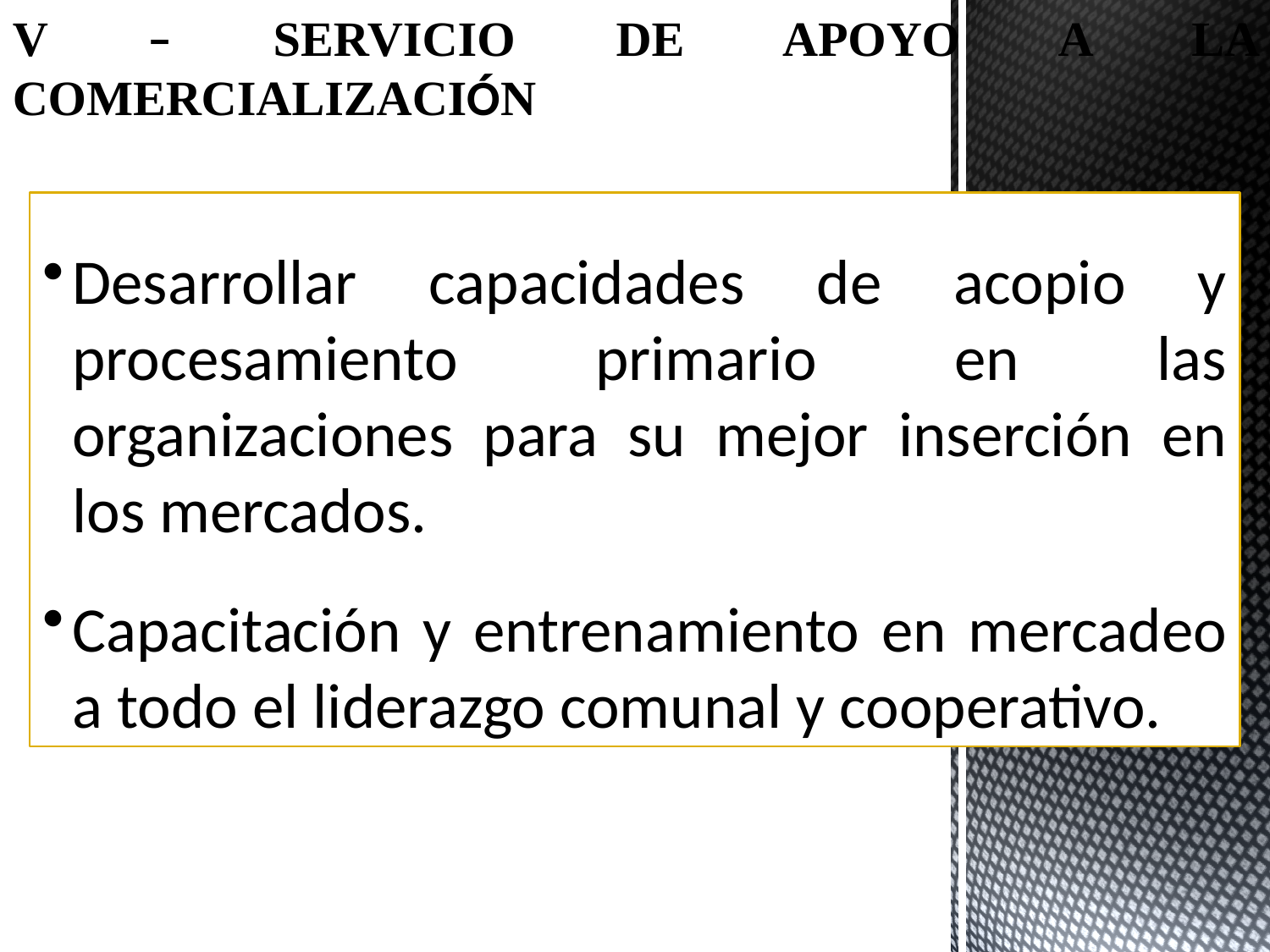

V – SERVICIO DE APOYO A LA COMERCIALIZACIÓN

Desarrollar capacidades de acopio y procesamiento primario en las organizaciones para su mejor inserción en los mercados.

Capacitación y entrenamiento en mercadeo a todo el liderazgo comunal y cooperativo.